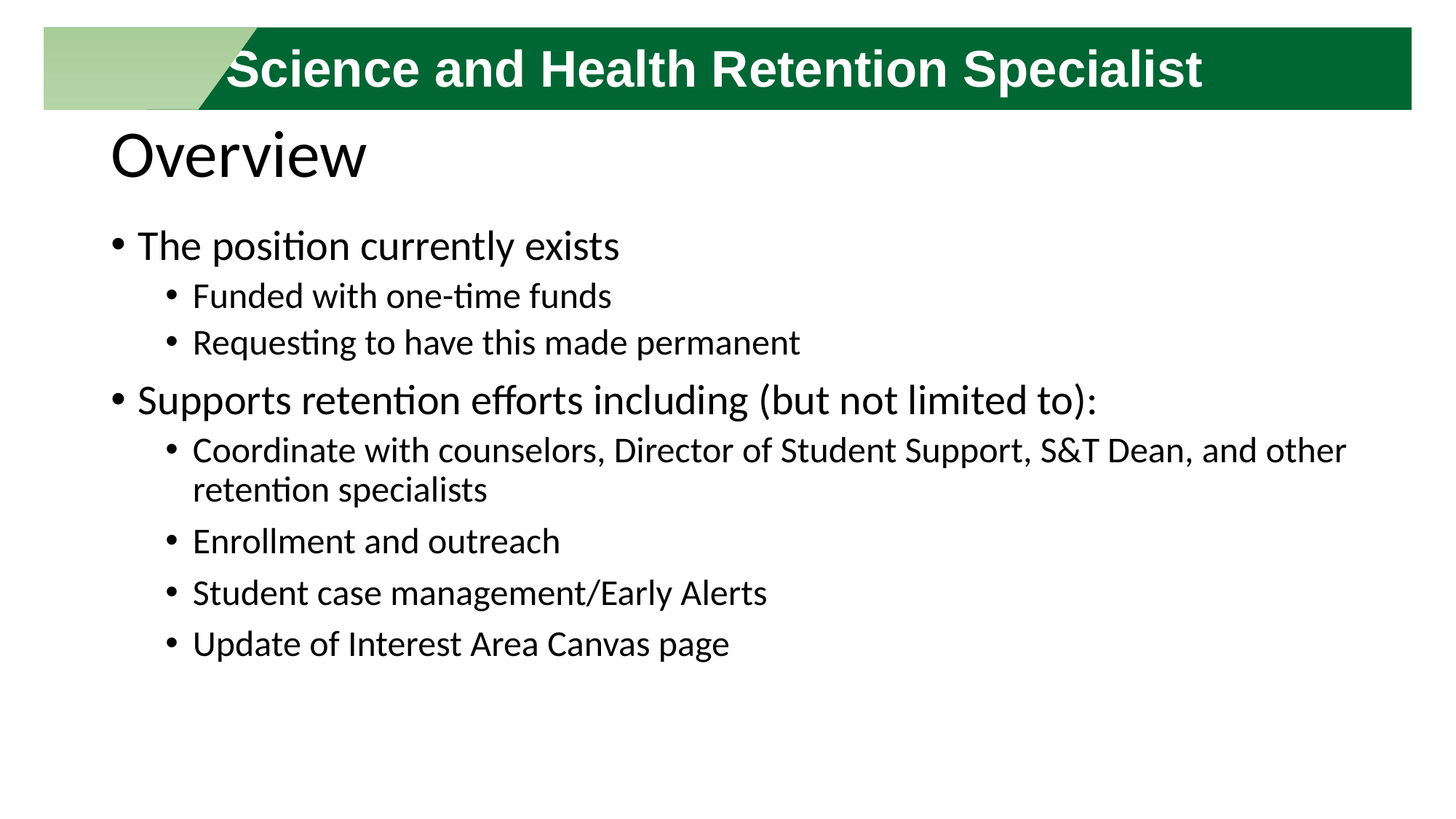

Science and Health Retention Specialist
# Overview
The position currently exists
Funded with one-time funds
Requesting to have this made permanent
Supports retention efforts including (but not limited to):
Coordinate with counselors, Director of Student Support, S&T Dean, and other retention specialists
Enrollment and outreach
Student case management/Early Alerts
Update of Interest Area Canvas page